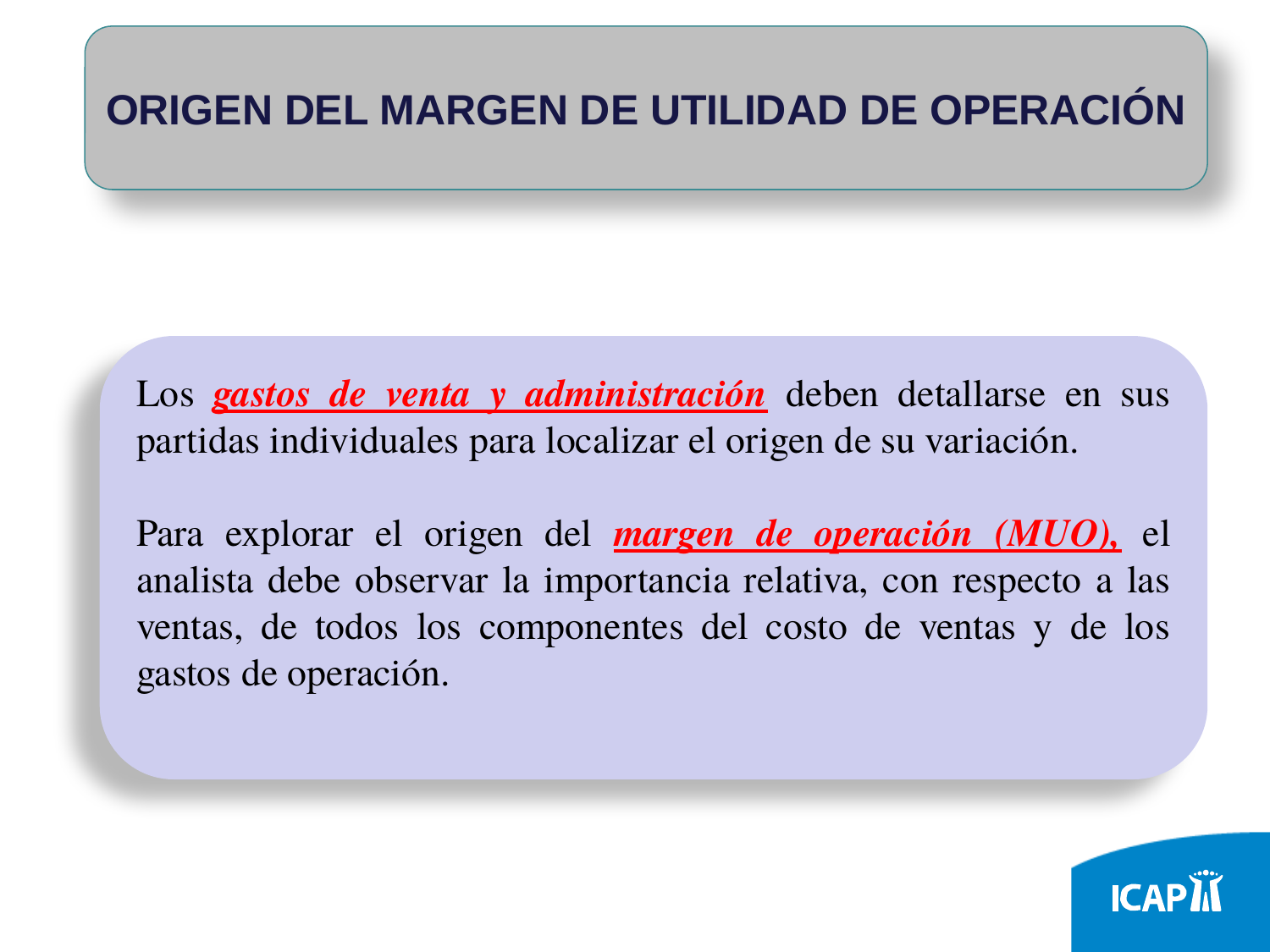

ORIGEN DEL MARGEN DE UTILIDAD DE OPERACIÓN
Los gastos de venta y administración deben detallarse en sus partidas individuales para localizar el origen de su variación.

Para explorar el origen del margen de operación (MUO), el analista debe observar la importancia relativa, con respecto a las ventas, de todos los componentes del costo de ventas y de los gastos de operación.